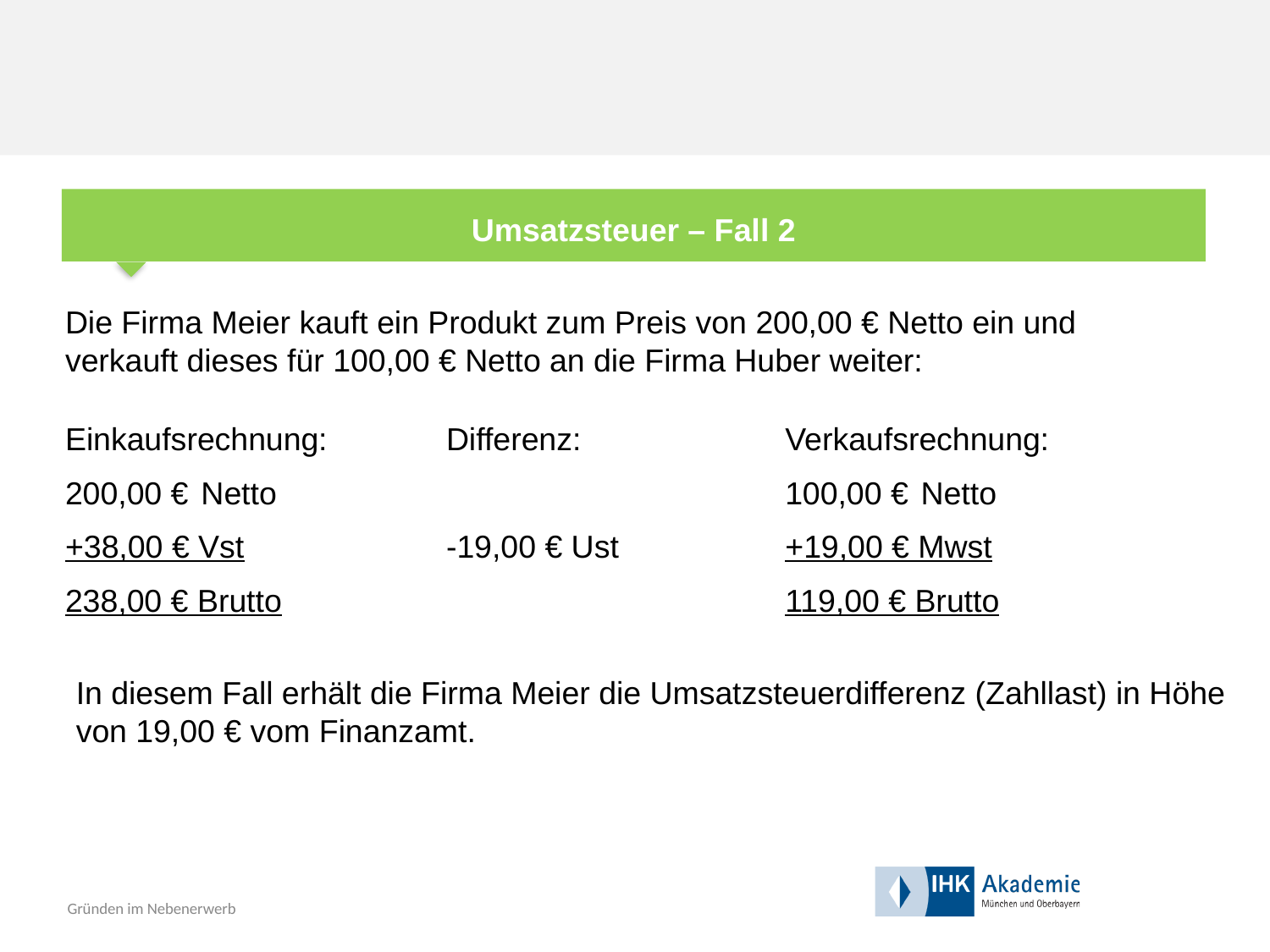

Umsatzsteuer – Fall 2
Die Firma Meier kauft ein Produkt zum Preis von 200,00 € Netto ein und verkauft dieses für 100,00 € Netto an die Firma Huber weiter:

Einkaufsrechnung:
200,00 €	 Netto
+38,00 € Vst
238,00 € Brutto

Differenz:

-19,00 € Ust

Verkaufsrechnung:
100,00 €	 Netto
+19,00 € Mwst
119,00 € Brutto

In diesem Fall erhält die Firma Meier die Umsatzsteuerdifferenz (Zahllast) in Höhe von 19,00 € vom Finanzamt.

Gründen im Nebenerwerb